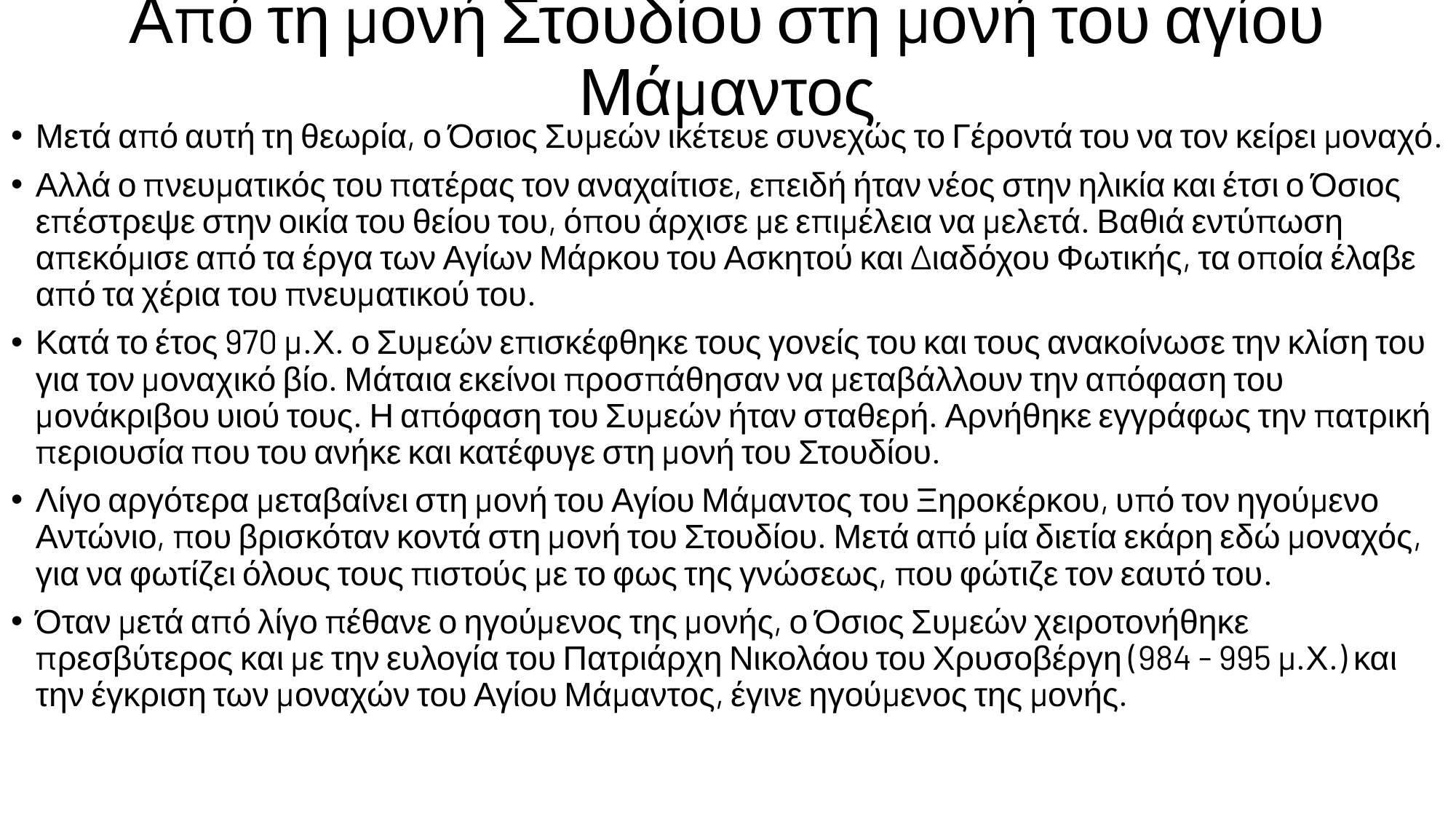

# Από τη μονή Στουδίου στη μονή του αγίου Μάμαντος
Μετά από αυτή τη θεωρία, ο Όσιος Συμεών ικέτευε συνεχώς το Γέροντά του να τον κείρει μοναχό.
Αλλά ο πνευματικός του πατέρας τον αναχαίτισε, επειδή ήταν νέος στην ηλικία και έτσι ο Όσιος επέστρεψε στην οικία του θείου του, όπου άρχισε με επιμέλεια να μελετά. Βαθιά εντύπωση απεκόμισε από τα έργα των Αγίων Μάρκου του Ασκητού και Διαδόχου Φωτικής, τα οποία έλαβε από τα χέρια του πνευματικού του.
Κατά το έτος 970 μ.Χ. ο Συμεών επισκέφθηκε τους γονείς του και τους ανακοίνωσε την κλίση του για τον μοναχικό βίο. Μάταια εκείνοι προσπάθησαν να μεταβάλλουν την απόφαση του μονάκριβου υιού τους. Η απόφαση του Συμεών ήταν σταθερή. Αρνήθηκε εγγράφως την πατρική περιουσία που του ανήκε και κατέφυγε στη μονή του Στουδίου.
Λίγο αργότερα μεταβαίνει στη μονή του Αγίου Μάμαντος του Ξηροκέρκου, υπό τον ηγούμενο Αντώνιο, που βρισκόταν κοντά στη μονή του Στουδίου. Μετά από μία διετία εκάρη εδώ μοναχός, για να φωτίζει όλους τους πιστούς με το φως της γνώσεως, που φώτιζε τον εαυτό του.
Όταν μετά από λίγο πέθανε ο ηγούμενος της μονής, ο Όσιος Συμεών χειροτονήθηκε πρεσβύτερος και με την ευλογία του Πατριάρχη Νικολάου του Χρυσοβέργη (984 - 995 μ.Χ.) και την έγκριση των μοναχών του Αγίου Μάμαντος, έγινε ηγούμενος της μονής.